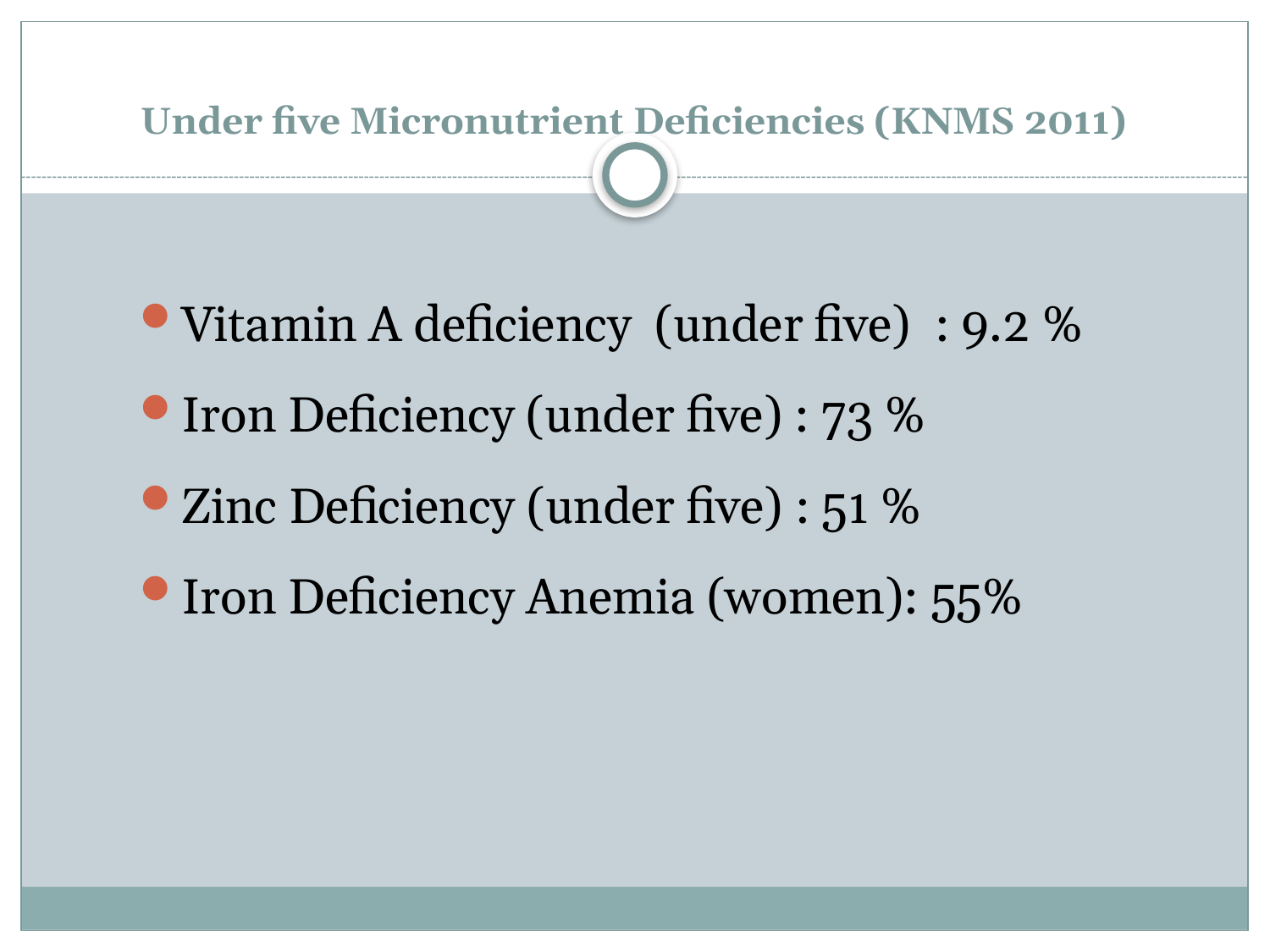

# Under five Micronutrient Deficiencies (KNMS 2011)
Vitamin A deficiency  (under five)  : 9.2 %
Iron Deficiency (under five) : 73 %
Zinc Deficiency (under five) : 51 %
Iron Deficiency Anemia (women): 55%